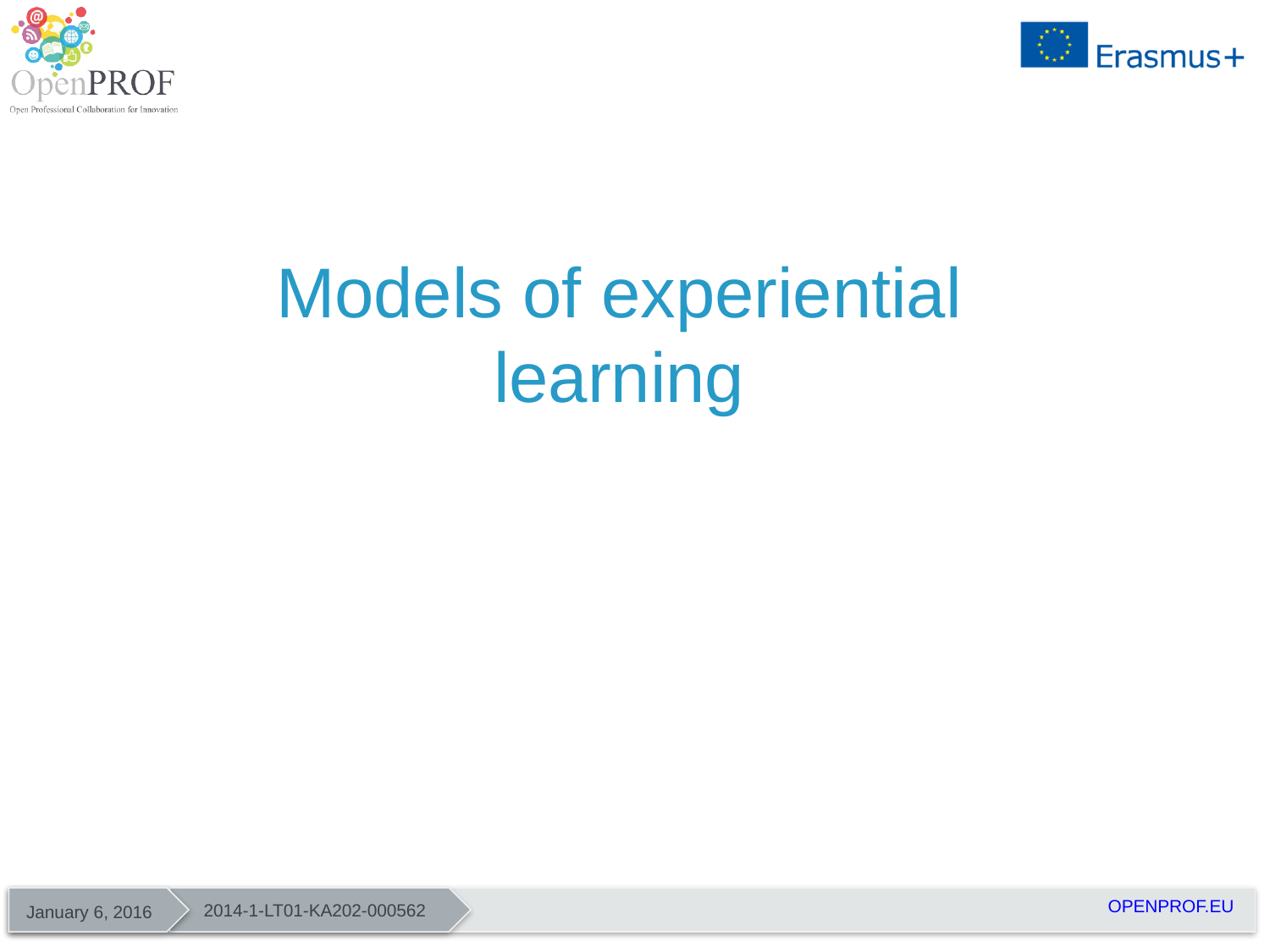

# Models of experiential learning

January 6, 2016